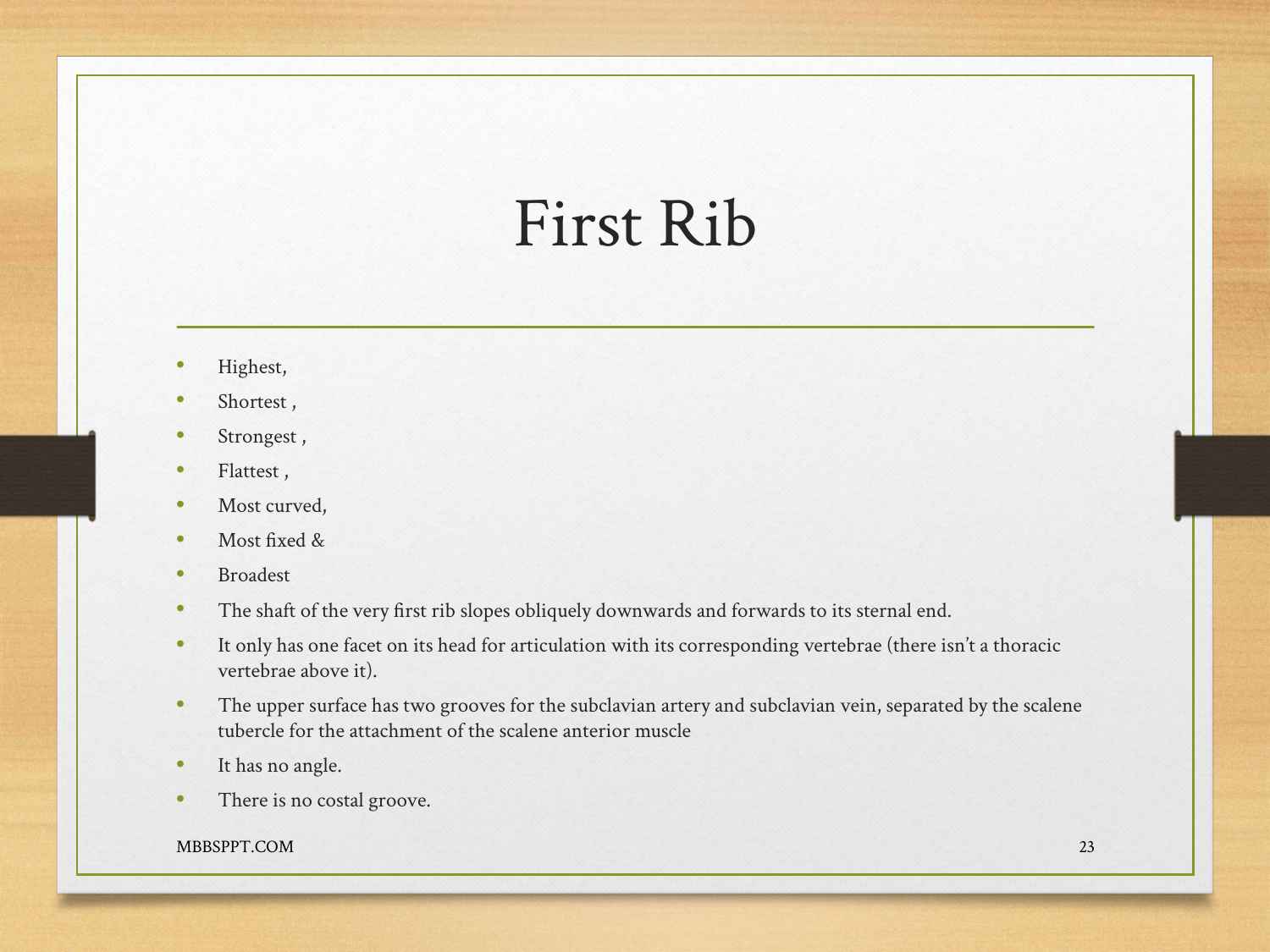

# First Rib
Highest,
Shortest ,
Strongest ,
Flattest ,
Most curved,
Most fixed &
Broadest
The shaft of the very first rib slopes obliquely downwards and forwards to its sternal end.
It only has one facet on its head for articulation with its corresponding vertebrae (there isn’t a thoracic vertebrae above it).
The upper surface has two grooves for the subclavian artery and subclavian vein, separated by the scalene tubercle for the attachment of the scalene anterior muscle
It has no angle.
There is no costal groove.

MBBSPPT.COM
23